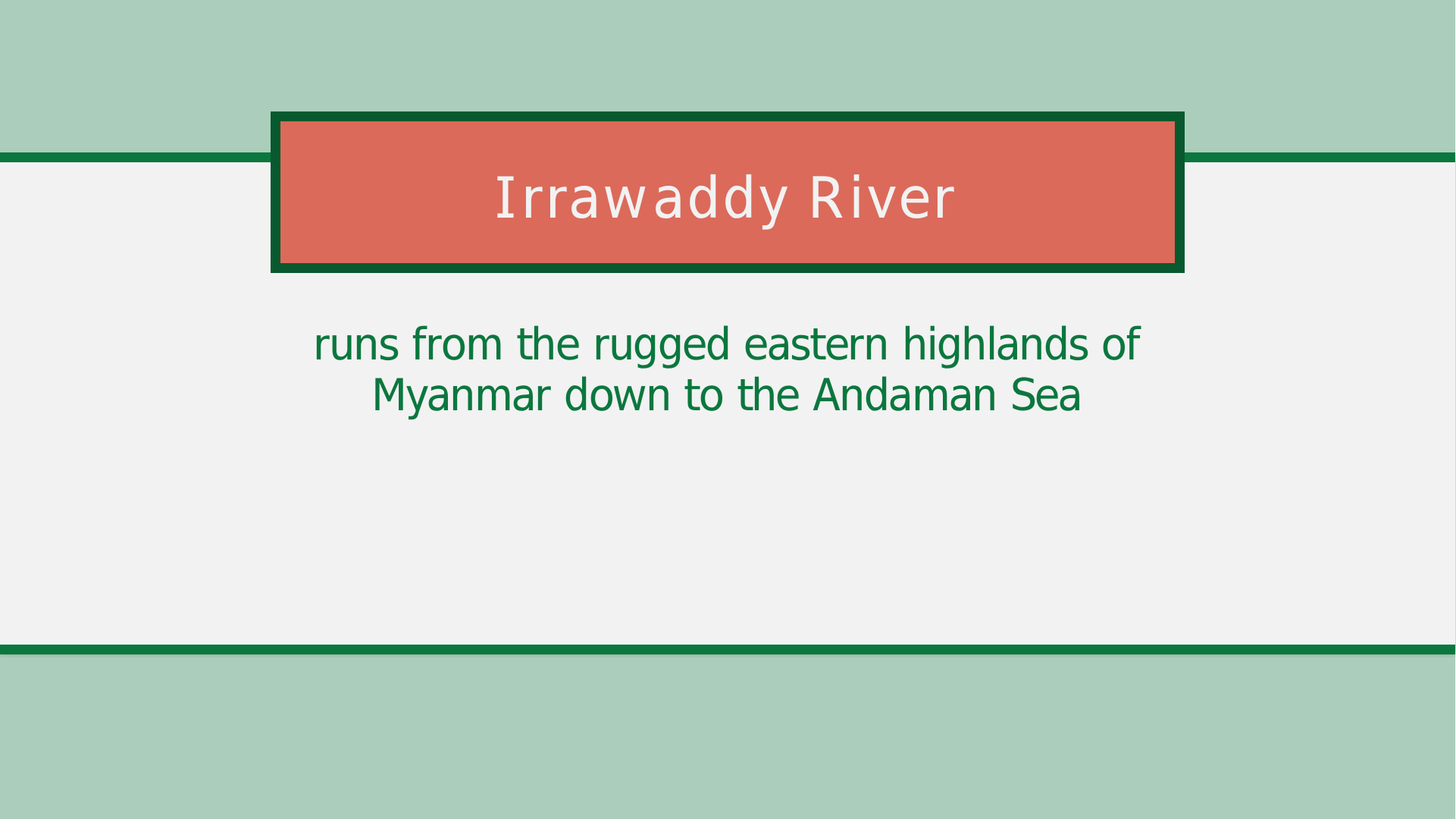

# Irrawaddy River
runs from the rugged eastern highlands of Myanmar down to the Andaman Sea